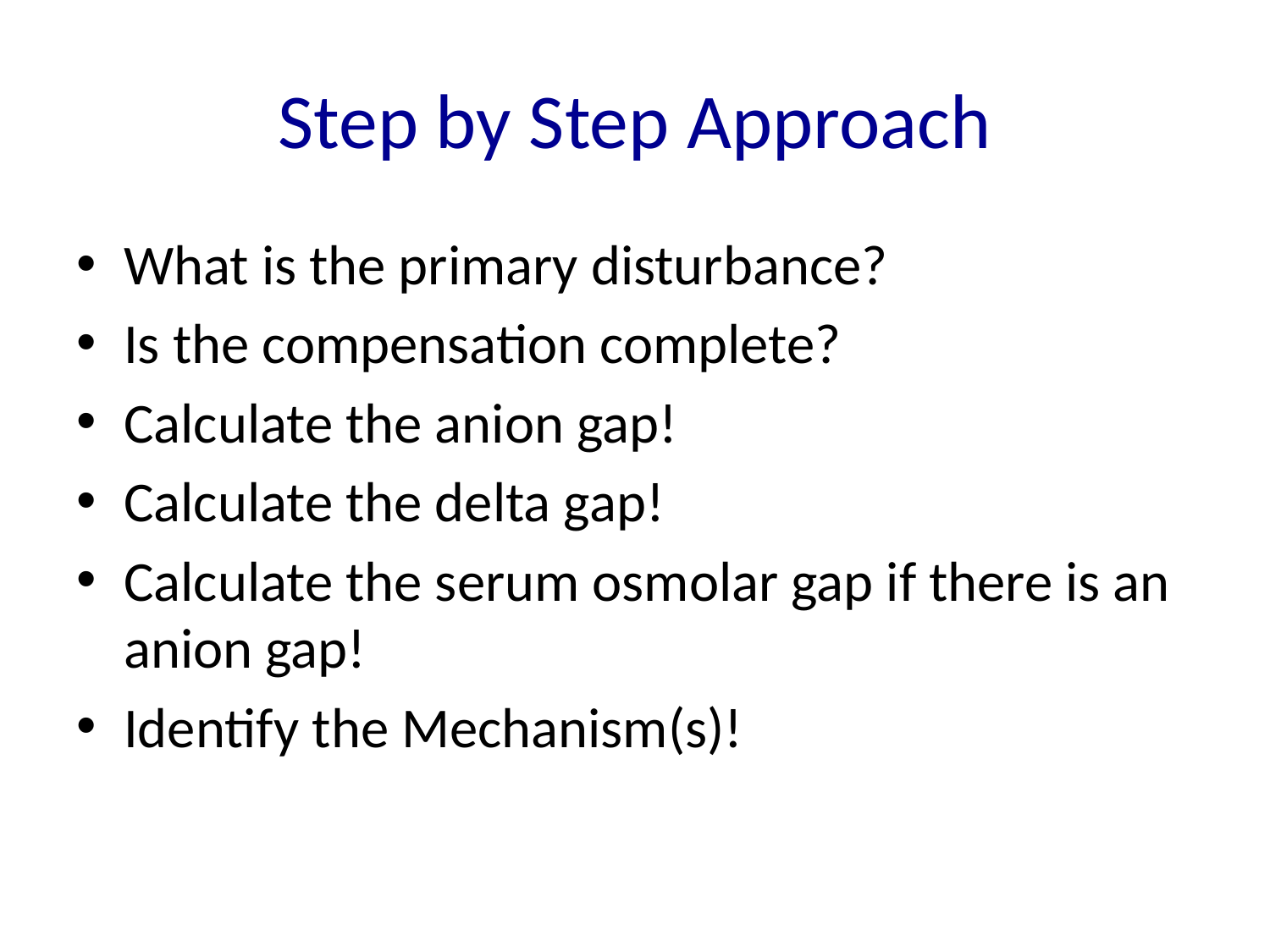

# Step by Step Approach
What is the primary disturbance?
Is the compensation complete?
Calculate the anion gap!
Calculate the delta gap!
Calculate the serum osmolar gap if there is an anion gap!
Identify the Mechanism(s)!